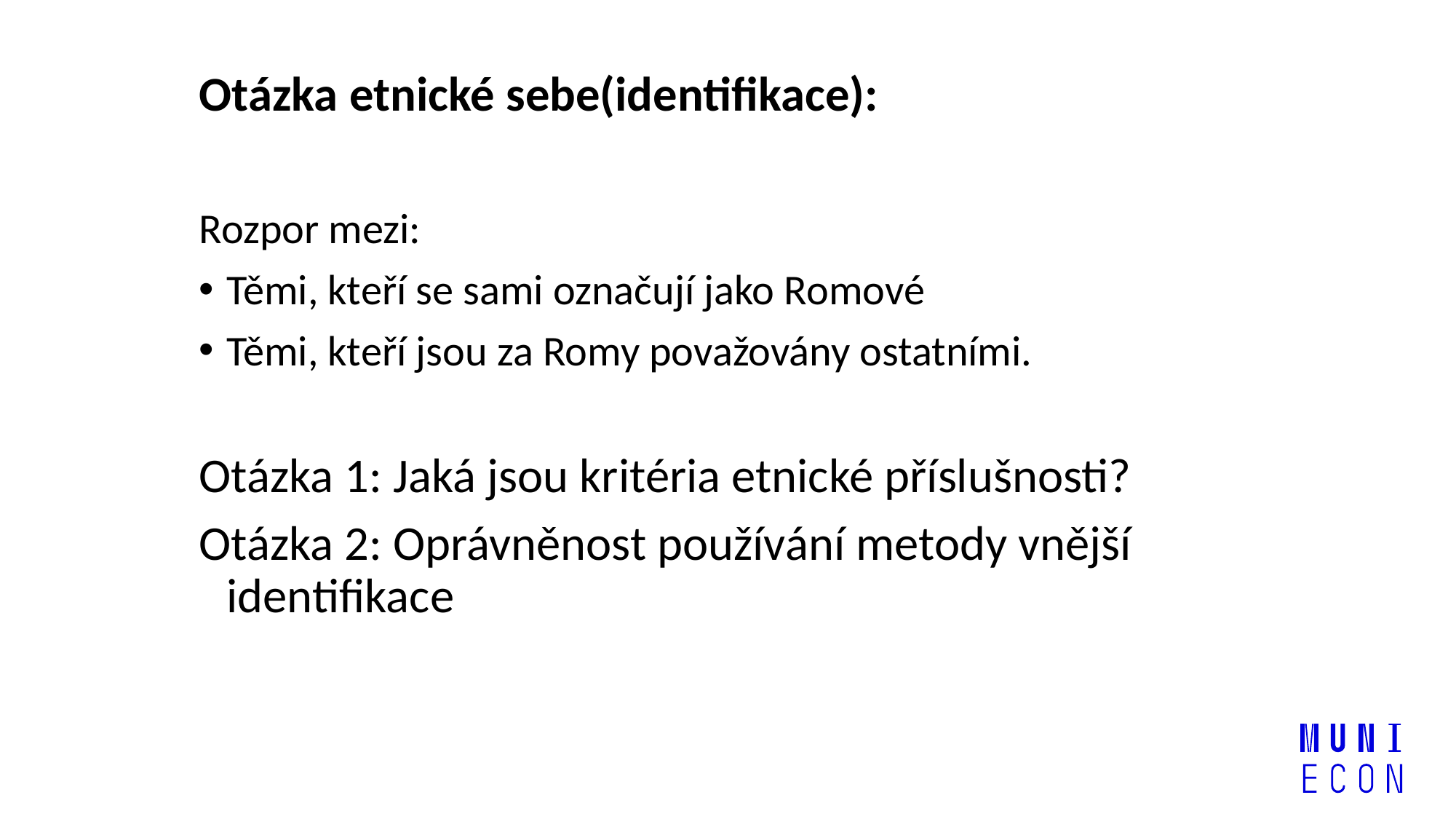

Otázka etnické sebe(identifikace):

Rozpor mezi:
Těmi, kteří se sami označují jako Romové
Těmi, kteří jsou za Romy považovány ostatními.

Otázka 1: Jaká jsou kritéria etnické příslušnosti?
Otázka 2: Oprávněnost používání metody vnější identifikace